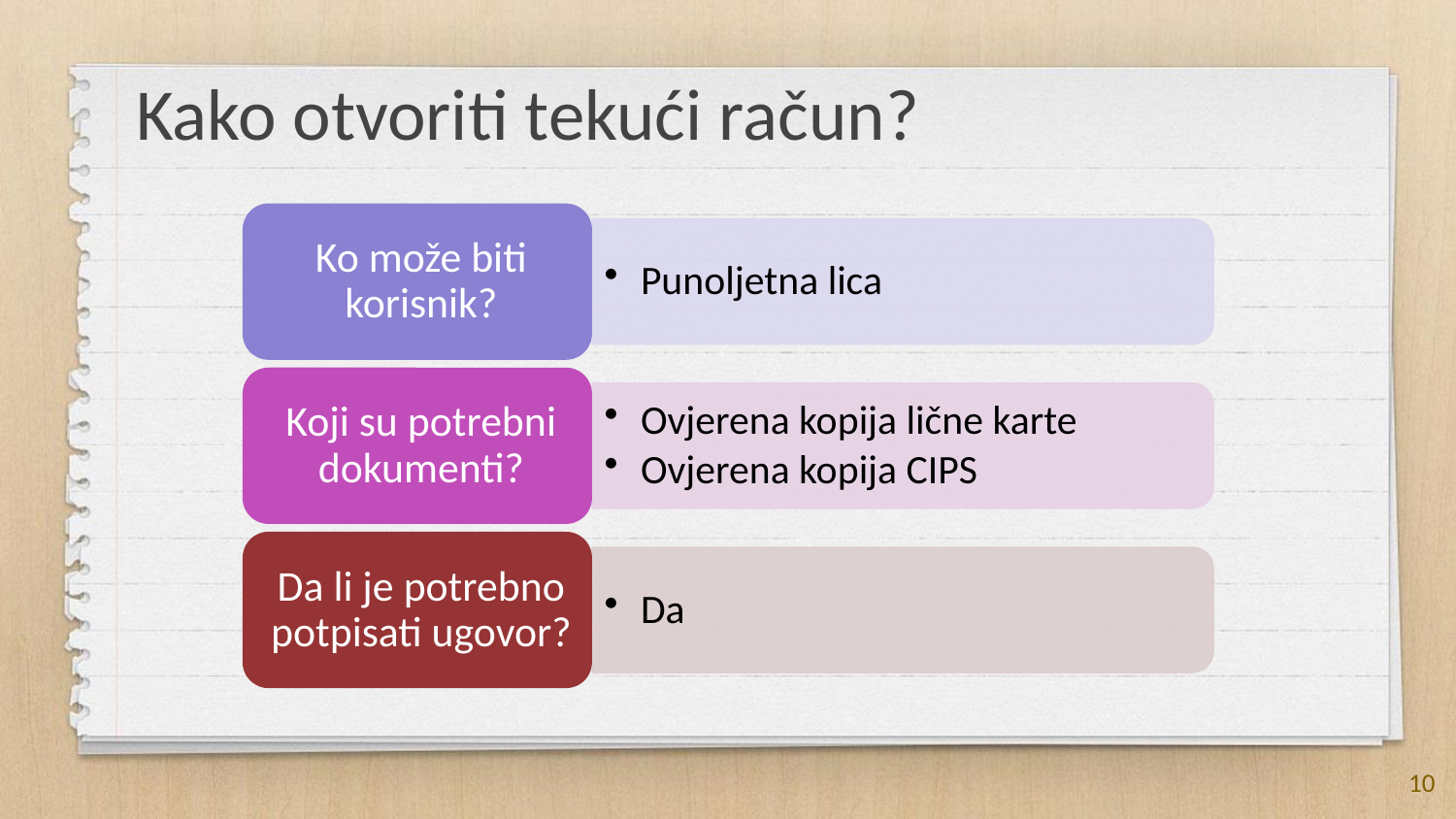

Kako otvoriti tekući račun?
Punoljetna lica
Ko može biti korisnik?
Ovjerena kopija lične karte
Ovjerena kopija CIPS
Koji su potrebni dokumenti?
Da
Da li je potrebno potpisati ugovor?
10